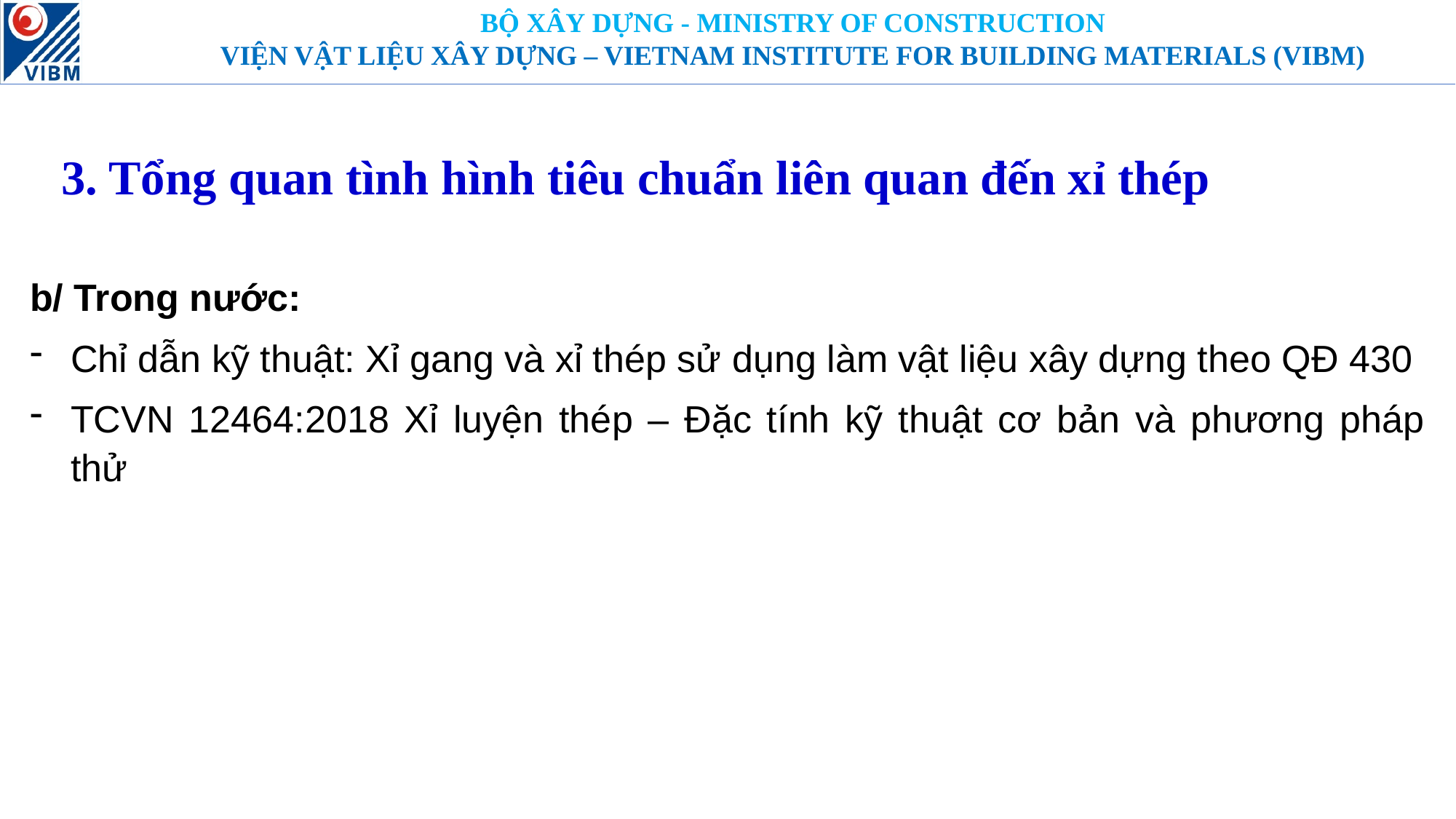

# 3. Tổng quan tình hình tiêu chuẩn liên quan đến xỉ thép
b/ Trong nước:
Chỉ dẫn kỹ thuật: Xỉ gang và xỉ thép sử dụng làm vật liệu xây dựng theo QĐ 430
TCVN 12464:2018 Xỉ luyện thép – Đặc tính kỹ thuật cơ bản và phương pháp thử